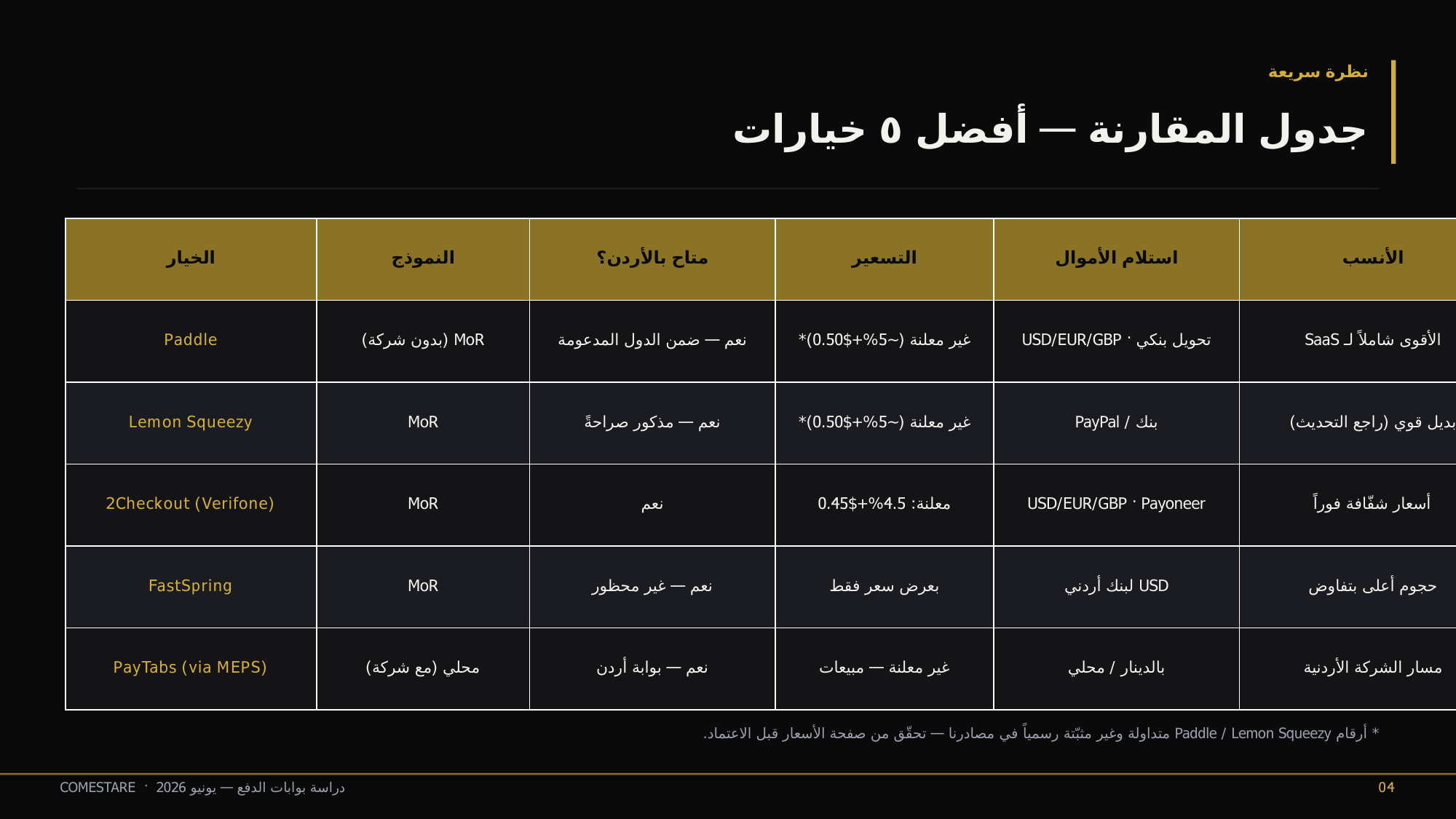

نظرة سريعة

جدول المقارنة — أفضل ٥ خيارات

| الخيار | النموذج | متاح بالأردن؟ | التسعير | استلام الأموال | الأنسب |
| --- | --- | --- | --- | --- | --- |
| Paddle | MoR (بدون شركة) | نعم — ضمن الدول المدعومة | غير معلنة (~5%+$0.50)\* | تحويل بنكي · USD/EUR/GBP | الأقوى شاملاً لـ SaaS |
| Lemon Squeezy | MoR | نعم — مذكور صراحةً | غير معلنة (~5%+$0.50)\* | بنك / PayPal | بديل قوي (راجع التحديث) |
| 2Checkout (Verifone) | MoR | نعم | معلنة: 4.5%+$0.45 | USD/EUR/GBP · Payoneer | أسعار شفّافة فوراً |
| FastSpring | MoR | نعم — غير محظور | بعرض سعر فقط | USD لبنك أردني | حجوم أعلى بتفاوض |
| PayTabs (via MEPS) | محلي (مع شركة) | نعم — بوابة أردن | غير معلنة — مبيعات | بالدينار / محلي | مسار الشركة الأردنية |
* أرقام Paddle / Lemon Squeezy متداولة وغير مثبّتة رسمياً في مصادرنا — تحقّق من صفحة الأسعار قبل الاعتماد.

COMESTARE  ·  دراسة بوابات الدفع — يونيو 2026
04